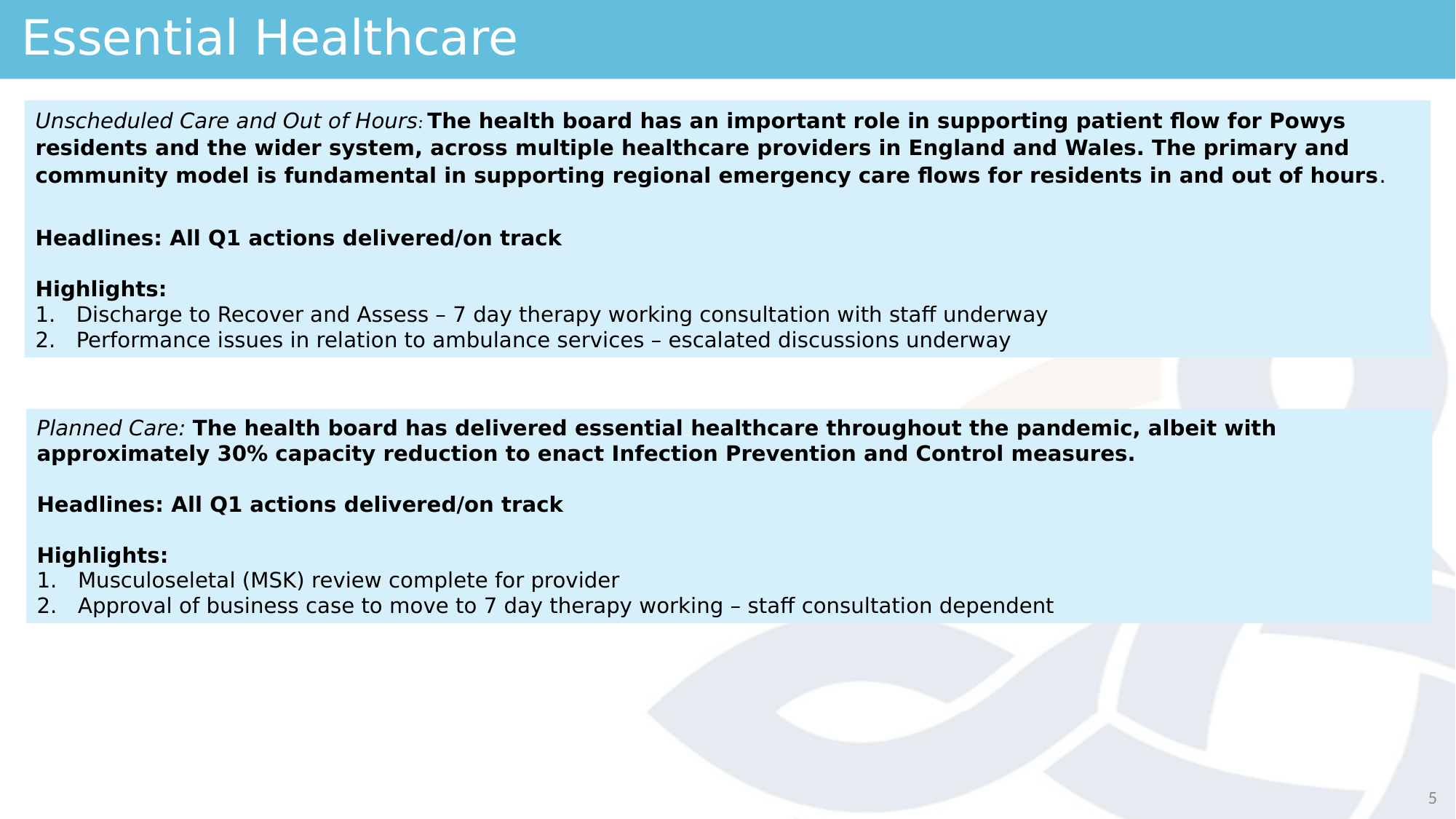

# Essential Healthcare
Unscheduled Care and Out of Hours: The health board has an important role in supporting patient flow for Powys residents and the wider system, across multiple healthcare providers in England and Wales. The primary and community model is fundamental in supporting regional emergency care flows for residents in and out of hours.

Headlines: All Q1 actions delivered/on track

Highlights:
Discharge to Recover and Assess – 7 day therapy working consultation with staff underway
Performance issues in relation to ambulance services – escalated discussions underway
Planned Care: The health board has delivered essential healthcare throughout the pandemic, albeit with approximately 30% capacity reduction to enact Infection Prevention and Control measures.

Headlines: All Q1 actions delivered/on track

Highlights:
Musculoseletal (MSK) review complete for provider
Approval of business case to move to 7 day therapy working – staff consultation dependent
5